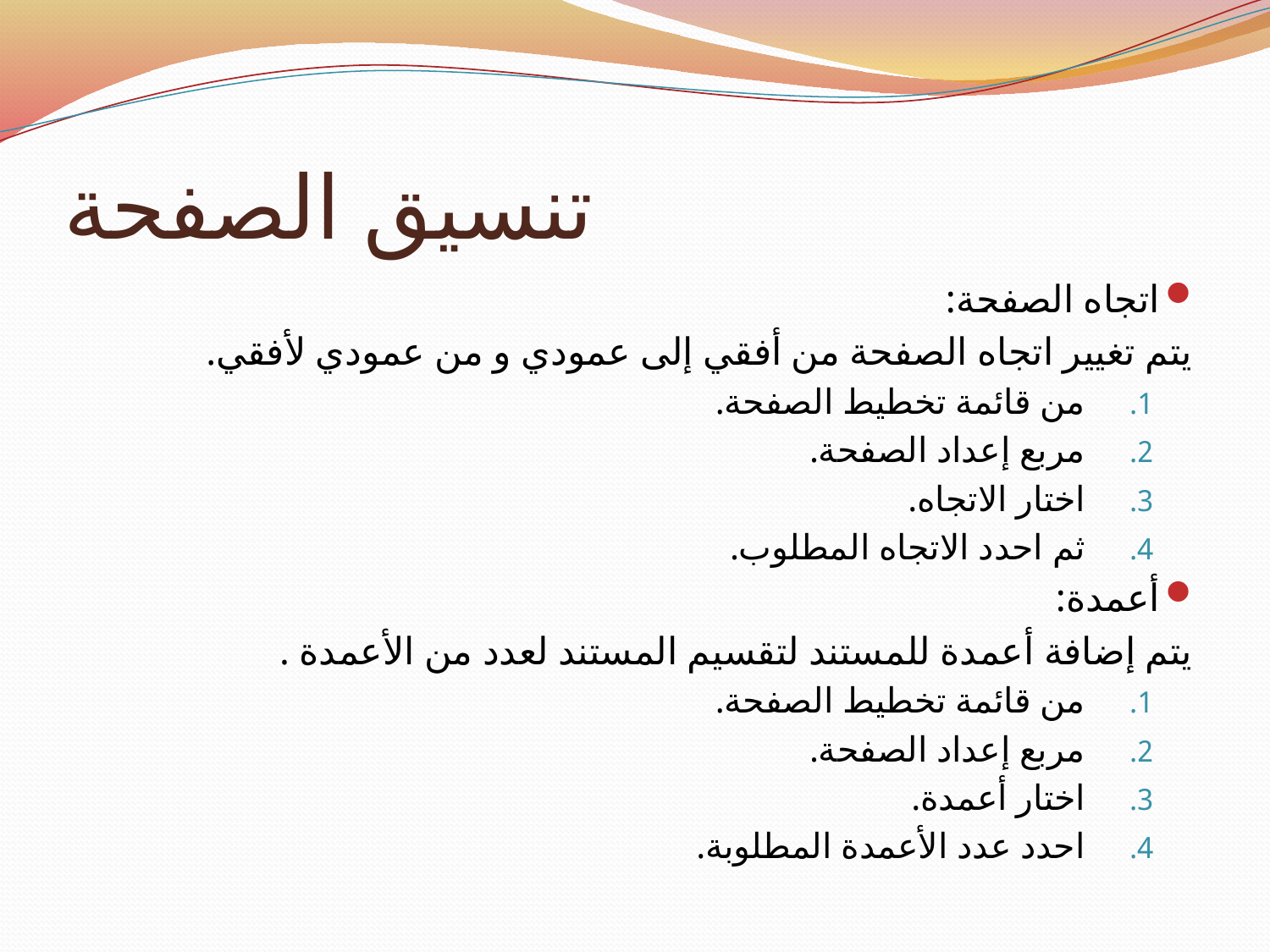

# تنسيق الصفحة
اتجاه الصفحة:
يتم تغيير اتجاه الصفحة من أفقي إلى عمودي و من عمودي لأفقي.
من قائمة تخطيط الصفحة.
مربع إعداد الصفحة.
اختار الاتجاه.
ثم احدد الاتجاه المطلوب.
أعمدة:
يتم إضافة أعمدة للمستند لتقسيم المستند لعدد من الأعمدة .
من قائمة تخطيط الصفحة.
مربع إعداد الصفحة.
اختار أعمدة.
احدد عدد الأعمدة المطلوبة.